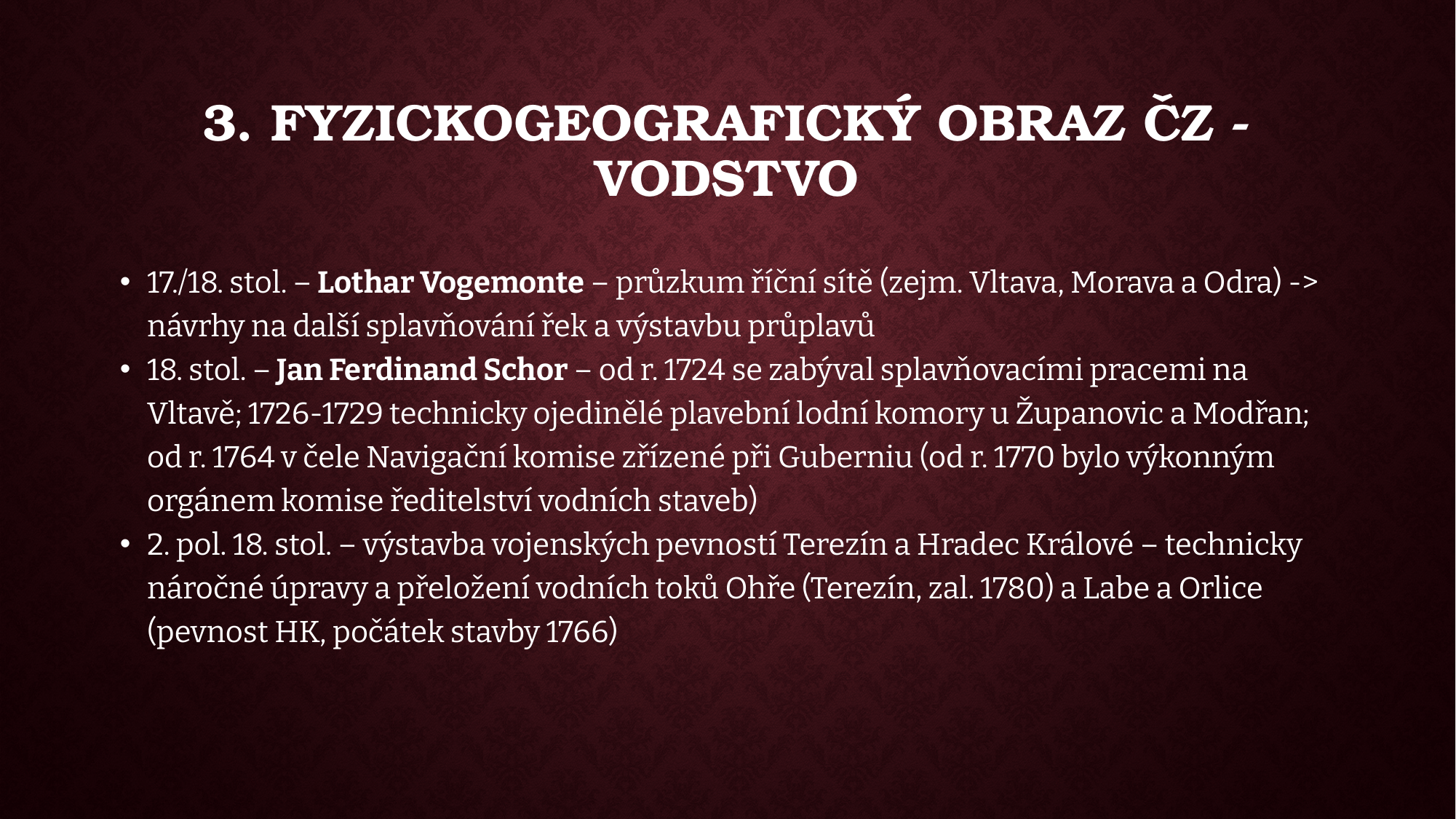

3. Fyzickogeografický obraz ČZ - vodstvo
17./18. stol. – Lothar Vogemonte – průzkum říční sítě (zejm. Vltava, Morava a Odra) -> návrhy na další splavňování řek a výstavbu průplavů
18. stol. – Jan Ferdinand Schor – od r. 1724 se zabýval splavňovacími pracemi na Vltavě; 1726-1729 technicky ojedinělé plavební lodní komory u Županovic a Modřan; od r. 1764 v čele Navigační komise zřízené při Guberniu (od r. 1770 bylo výkonným orgánem komise ředitelství vodních staveb)
2. pol. 18. stol. – výstavba vojenských pevností Terezín a Hradec Králové – technicky náročné úpravy a přeložení vodních toků Ohře (Terezín, zal. 1780) a Labe a Orlice (pevnost HK, počátek stavby 1766)